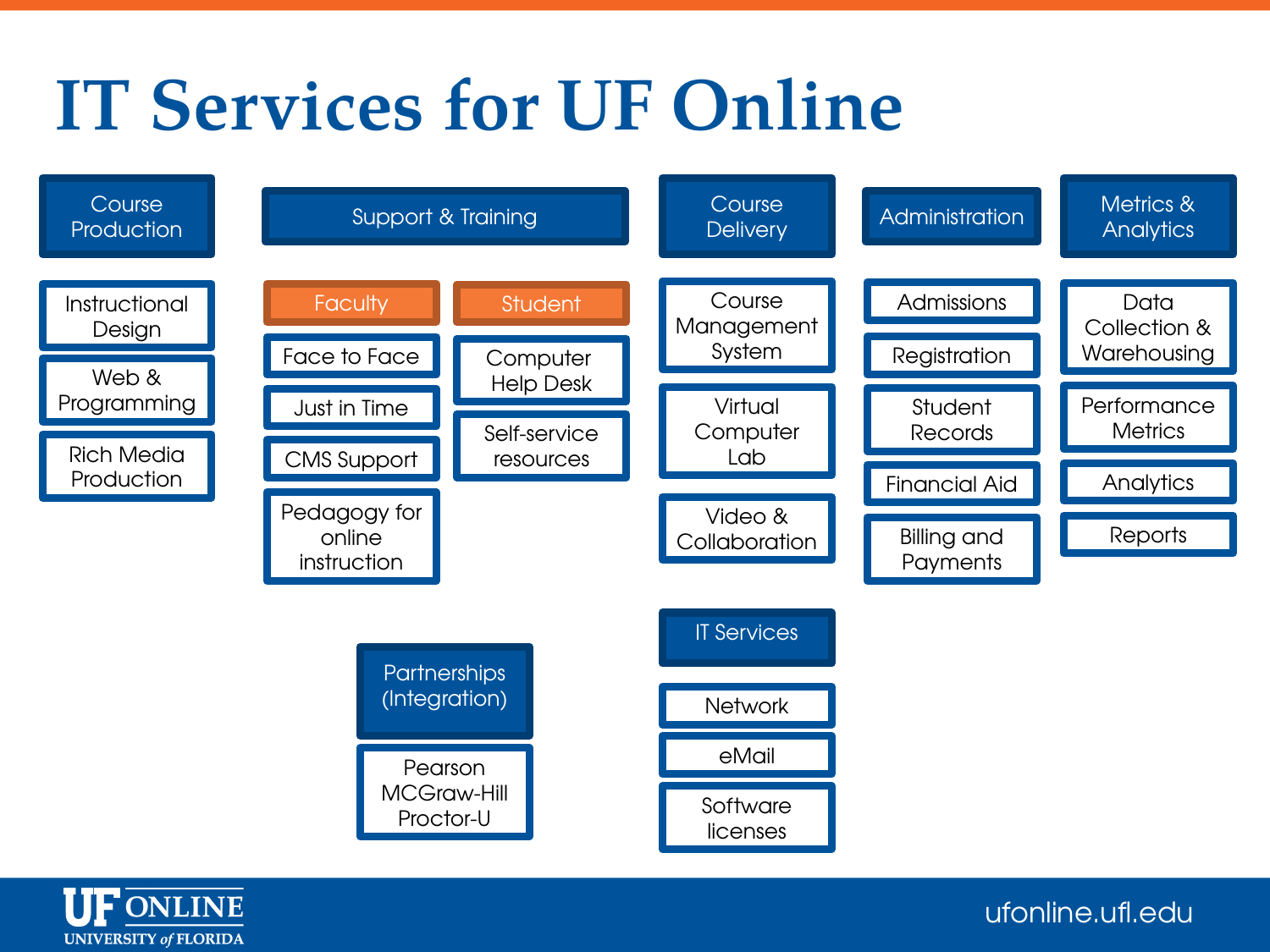

# IT Services for UF Online
Course Production
Support & Training
Course Delivery
Administration
Metrics & Analytics
Course Management System
Data Collection & Warehousing
Admissions
Faculty
Instructional Design
Student
Registration
Face to Face
Computer
Help Desk
Web & Programming
Performance Metrics
Virtual Computer Lab
Student Records
Just in Time
Self-service resources
Rich Media Production
CMS Support
Analytics
Financial Aid
Pedagogy for online instruction
Video & Collaboration
Reports
Billing and Payments
IT Services
Partnerships (Integration)
Network
eMail
Pearson
MCGraw-Hill
Proctor-U
Software licenses